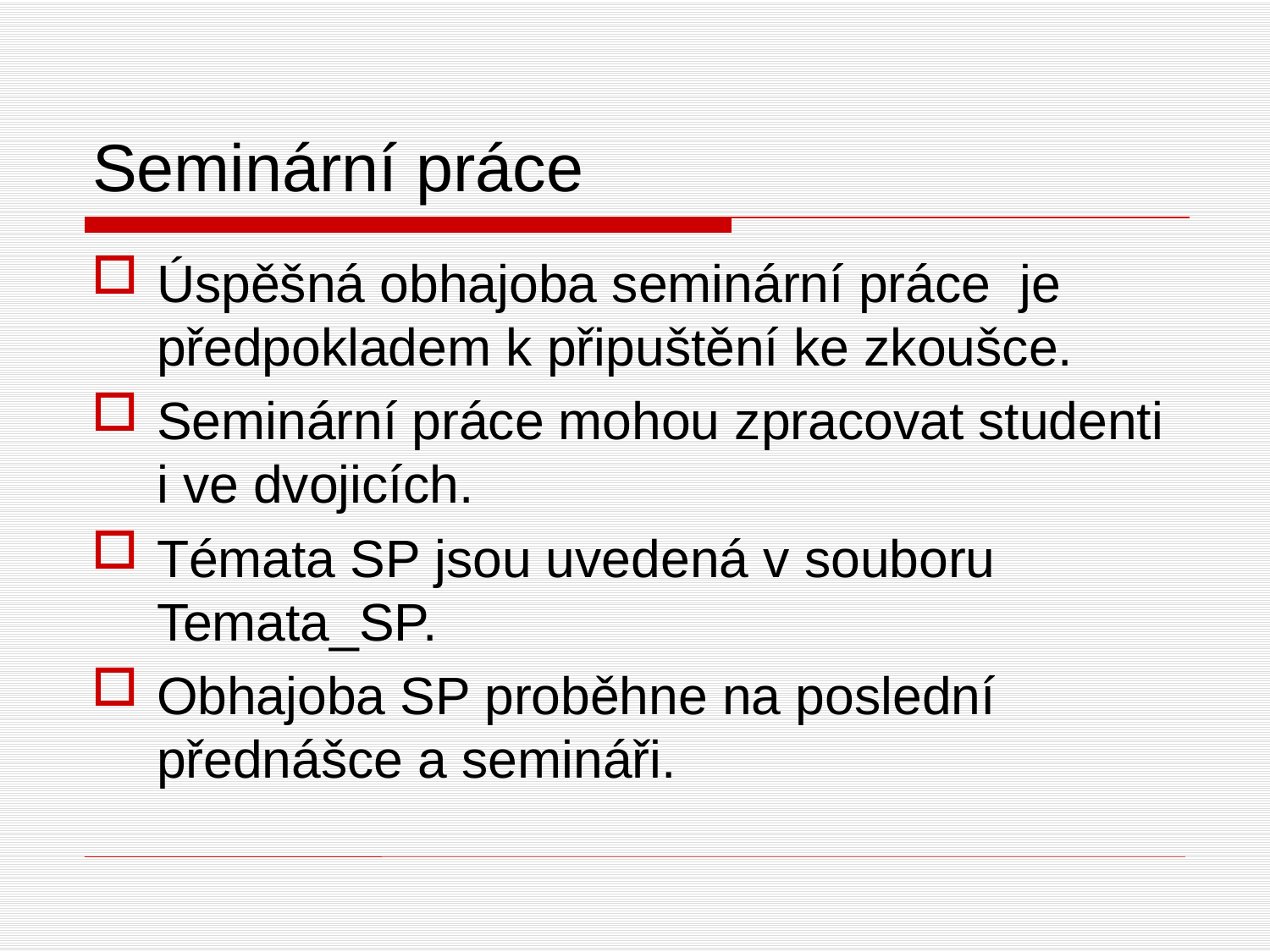

# Seminární práce
Úspěšná obhajoba seminární práce  je předpokladem k připuštění ke zkoušce.
Seminární práce mohou zpracovat studenti i ve dvojicích.
Témata SP jsou uvedená v souboru Temata_SP.
Obhajoba SP proběhne na poslední přednášce a semináři.